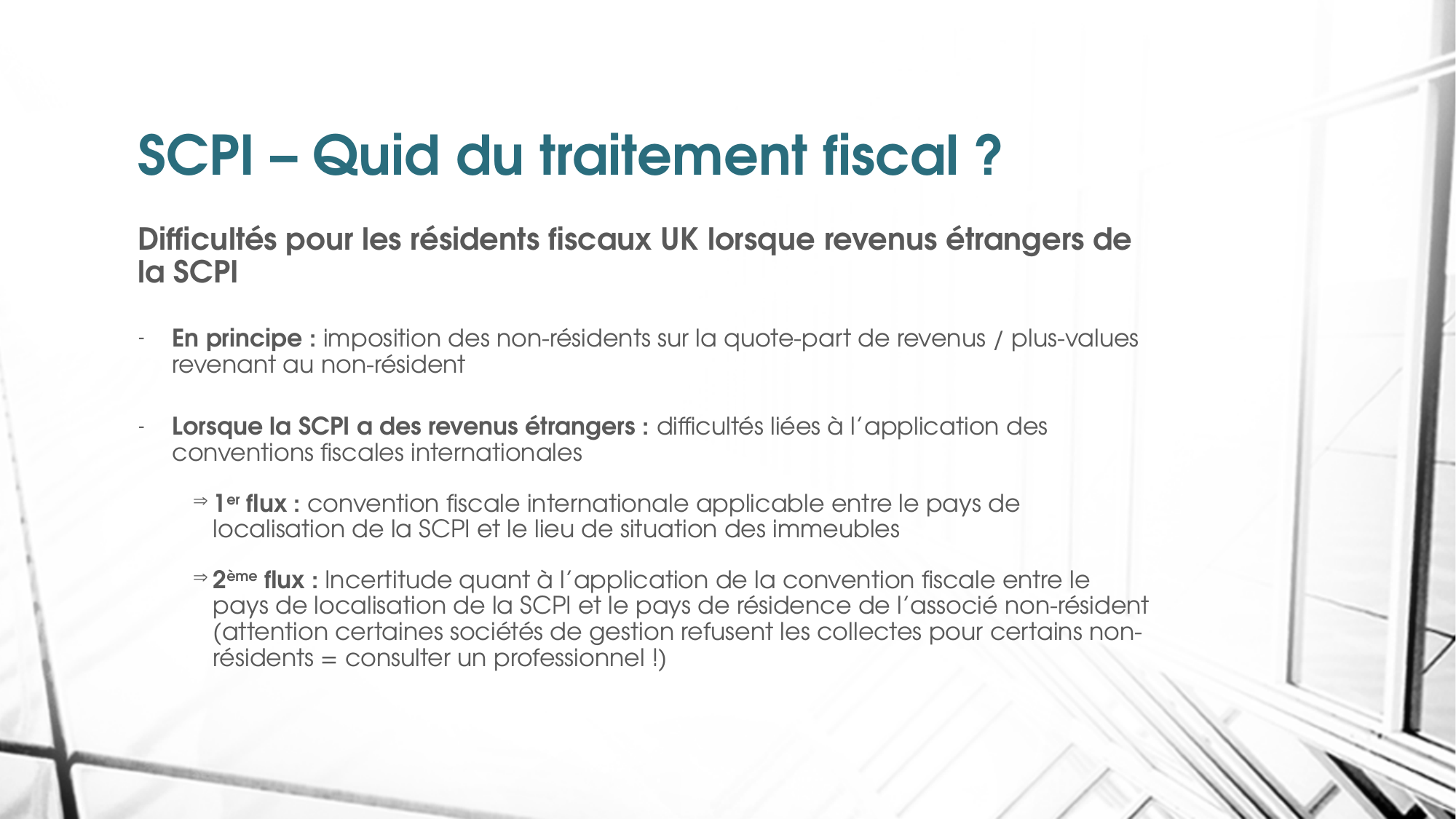

# SCPI – Quid du traitement fiscal ?
Difficultés pour les résidents fiscaux UK lorsque revenus étrangers de la SCPI
En principe : imposition des non-résidents sur la quote-part de revenus / plus-values revenant au non-résident
Lorsque la SCPI a des revenus étrangers : difficultés liées à l’application des conventions fiscales internationales
1er flux : convention fiscale internationale applicable entre le pays de localisation de la SCPI et le lieu de situation des immeubles
2ème flux : Incertitude quant à l’application de la convention fiscale entre le pays de localisation de la SCPI et le pays de résidence de l’associé non-résident (attention certaines sociétés de gestion refusent les collectes pour certains non-résidents = consulter un professionnel !)